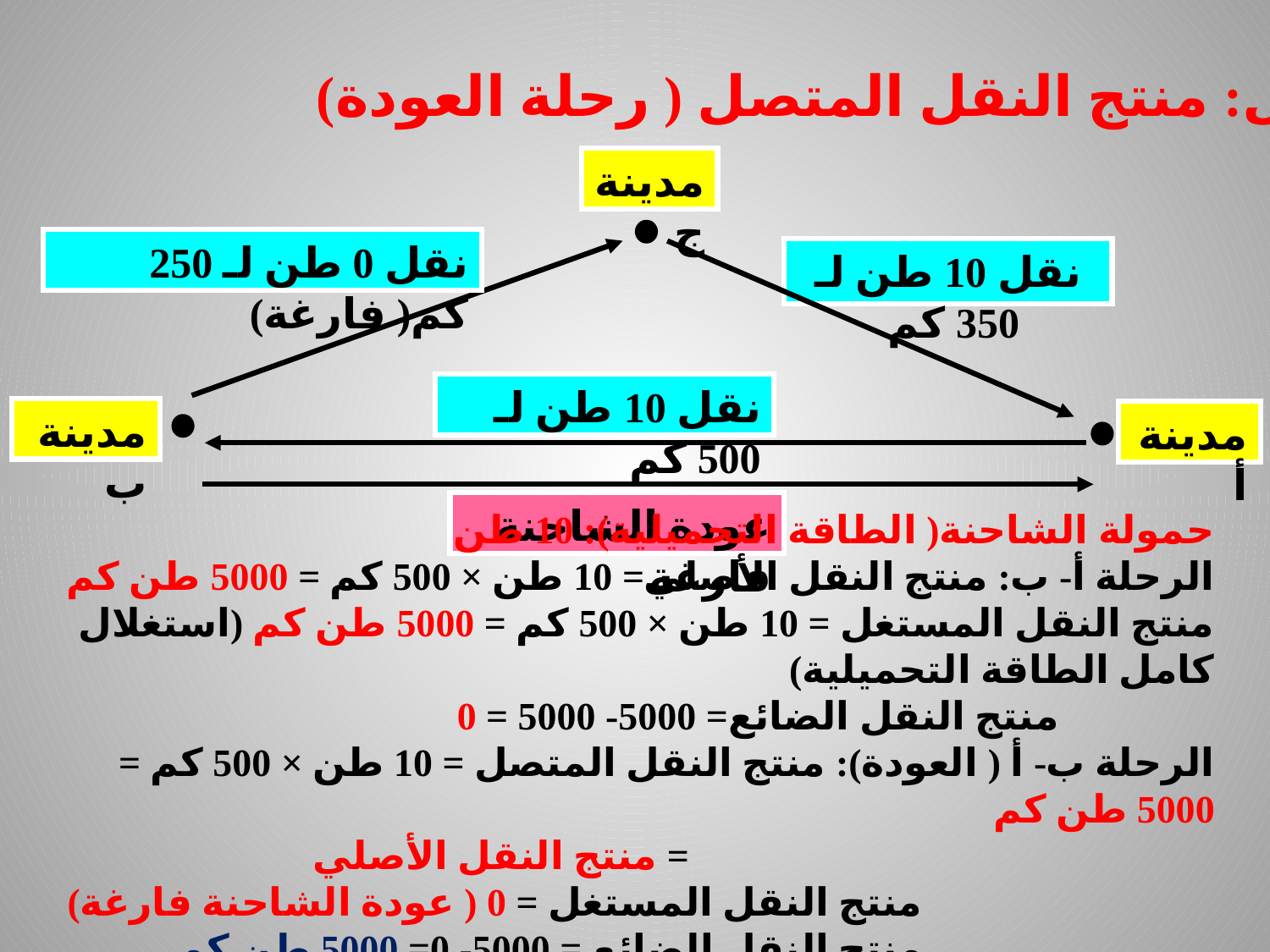

مثال: منتج النقل المتصل ( رحلة العودة)
مدينة ج

نقل 0 طن لـ 250 كم( فارغة)
نقل 10 طن لـ 350 كم
نقل 10 طن لـ 500 كم
مدينة ب
مدينة أ

عودة الشاحنة فارغة
حمولة الشاحنة( الطاقة التحميلية): 10 طن
الرحلة أ- ب: منتج النقل الأصلي= 10 طن × 500 كم = 5000 طن كم
	منتج النقل المستغل = 10 طن × 500 كم = 5000 طن كم (استغلال كامل الطاقة التحميلية)
                منتج النقل الضائع= 5000- 5000 = 0
الرحلة ب- أ ( العودة): منتج النقل المتصل = 10 طن × 500 كم = 5000 طن كم
                                                      = منتج النقل الأصلي
                              منتج النقل المستغل = 0 ( عودة الشاحنة فارغة)
                              منتج النقل الضائع = 5000- 0= 5000 طن كم.